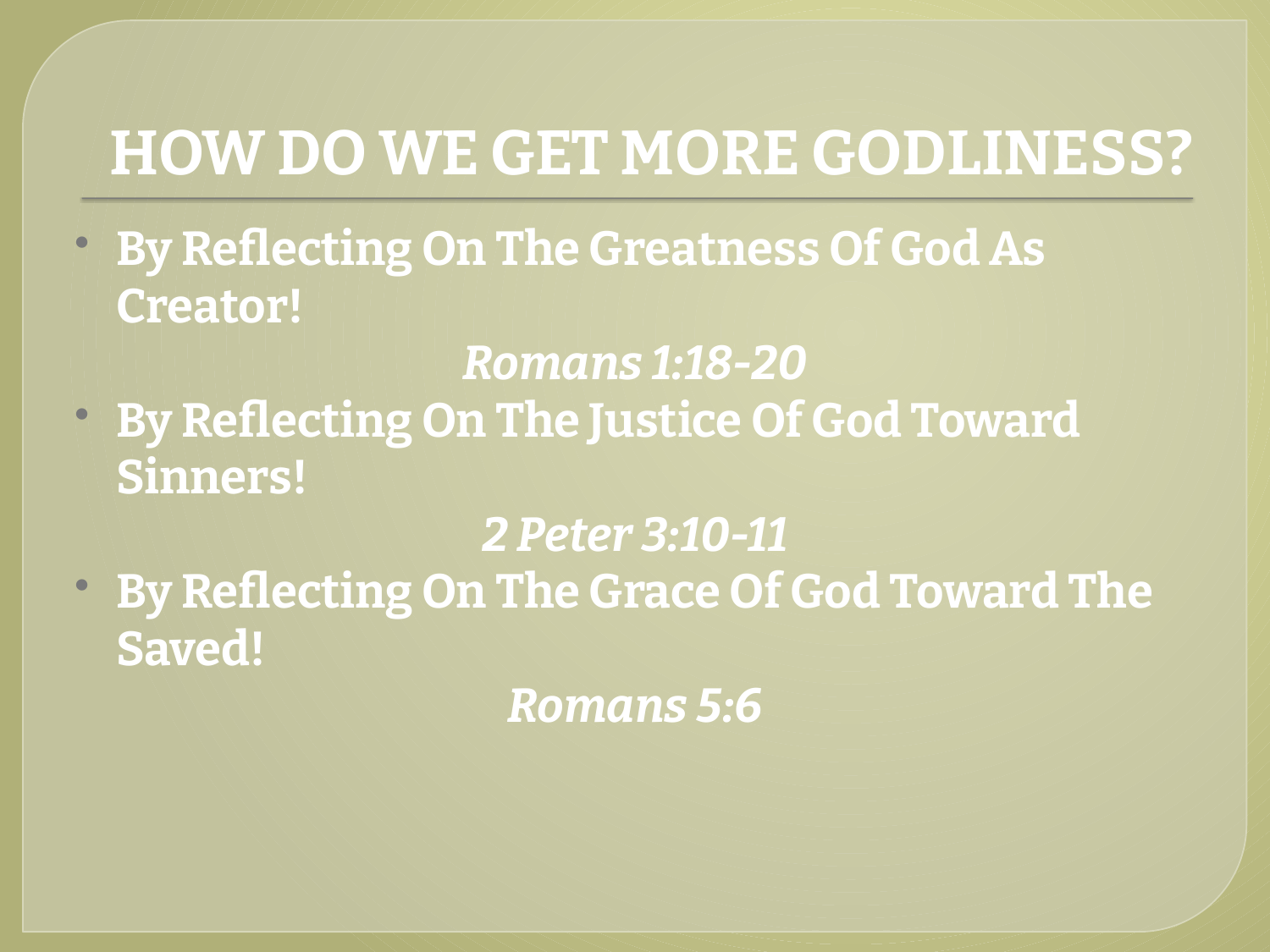

# HOW DO WE GET MORE GODLINESS?
By Reflecting On The Greatness Of God As Creator!
Romans 1:18-20
By Reflecting On The Justice Of God Toward Sinners!
2 Peter 3:10-11
By Reflecting On The Grace Of God Toward The Saved!
Romans 5:6